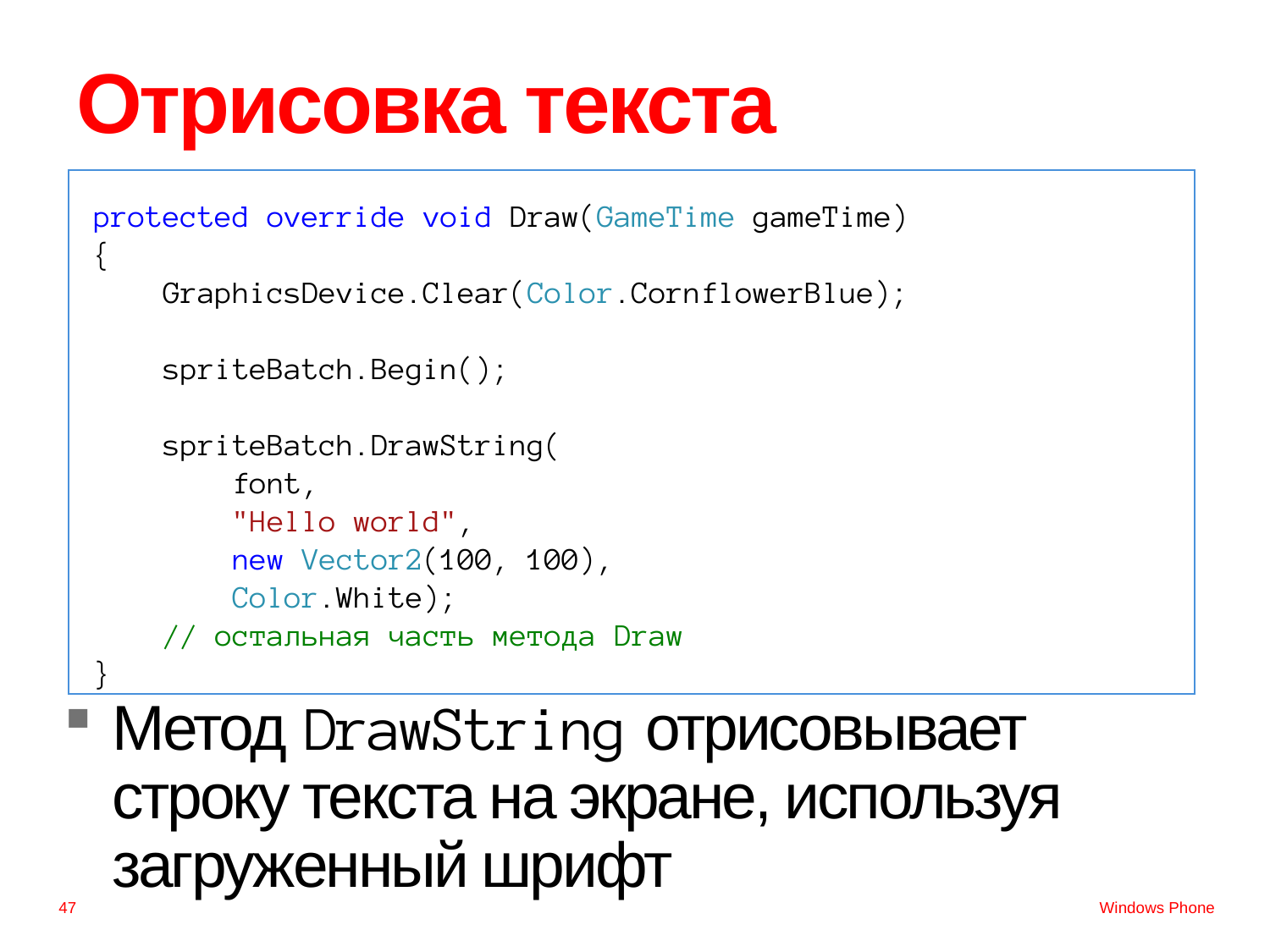

# Отрисовка текста
protected override void Draw(GameTime gameTime)
{
    GraphicsDevice.Clear(Color.CornflowerBlue);

    spriteBatch.Begin();

    spriteBatch.DrawString(
        font,
        "Hello world",
        new Vector2(100, 100),
        Color.White);
    // остальная часть метода Draw
}
Метод DrawString отрисовывает строку текста на экране, используя загруженный шрифт
47